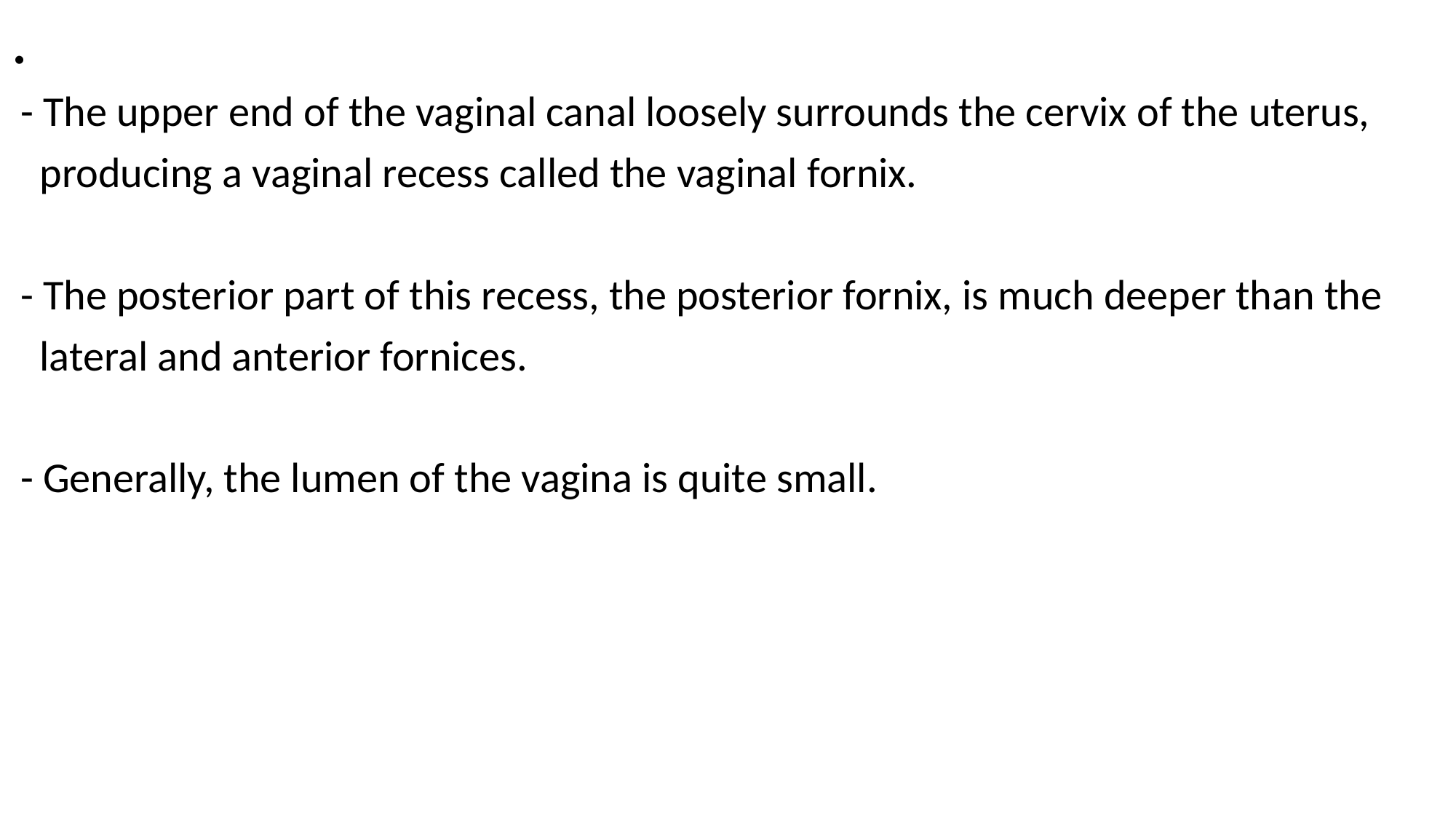

# .
 - The upper end of the vaginal canal loosely surrounds the cervix of the uterus,
   producing a vaginal recess called the vaginal fornix.

 - The posterior part of this recess, the posterior fornix, is much deeper than the
   lateral and anterior fornices.

 - Generally, the lumen of the vagina is quite small.